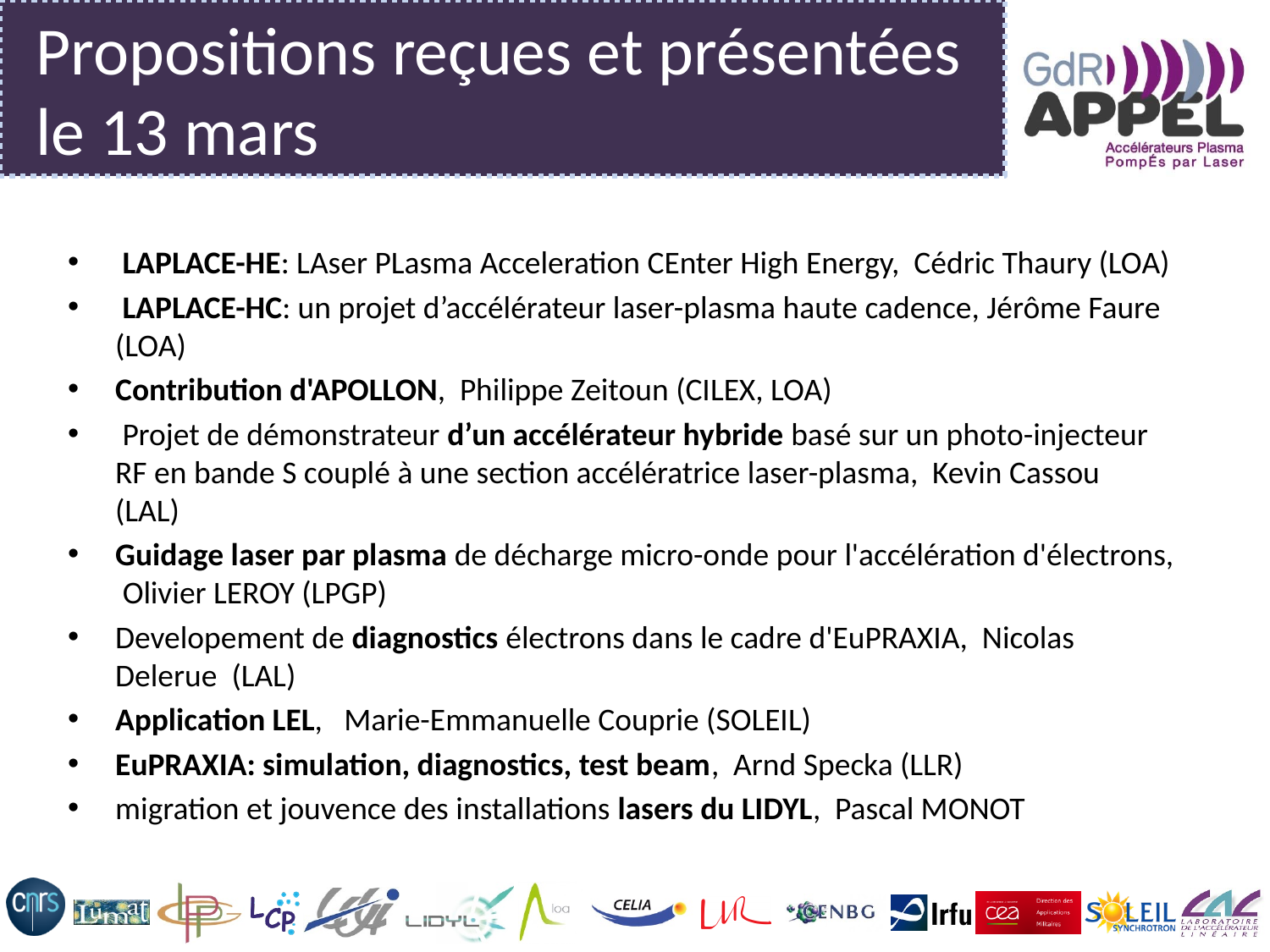

# Propositions reçues et présentées le 13 mars
 LAPLACE-HE: LAser PLasma Acceleration CEnter High Energy,  Cédric Thaury (LOA)
 LAPLACE-HC: un projet d’accélérateur laser-plasma haute cadence, Jérôme Faure (LOA)
Contribution d'APOLLON,  Philippe Zeitoun (CILEX, LOA)
 Projet de démonstrateur d’un accélérateur hybride basé sur un photo-injecteur RF en bande S couplé à une section accélératrice laser-plasma,  Kevin Cassou  (LAL)
Guidage laser par plasma de décharge micro-onde pour l'accélération d'électrons,  Olivier LEROY (LPGP)
Developement de diagnostics électrons dans le cadre d'EuPRAXIA,  Nicolas Delerue  (LAL)
Application LEL,   Marie-Emmanuelle Couprie (SOLEIL)
EuPRAXIA: simulation, diagnostics, test beam,  Arnd Specka (LLR)
migration et jouvence des installations lasers du LIDYL,  Pascal MONOT